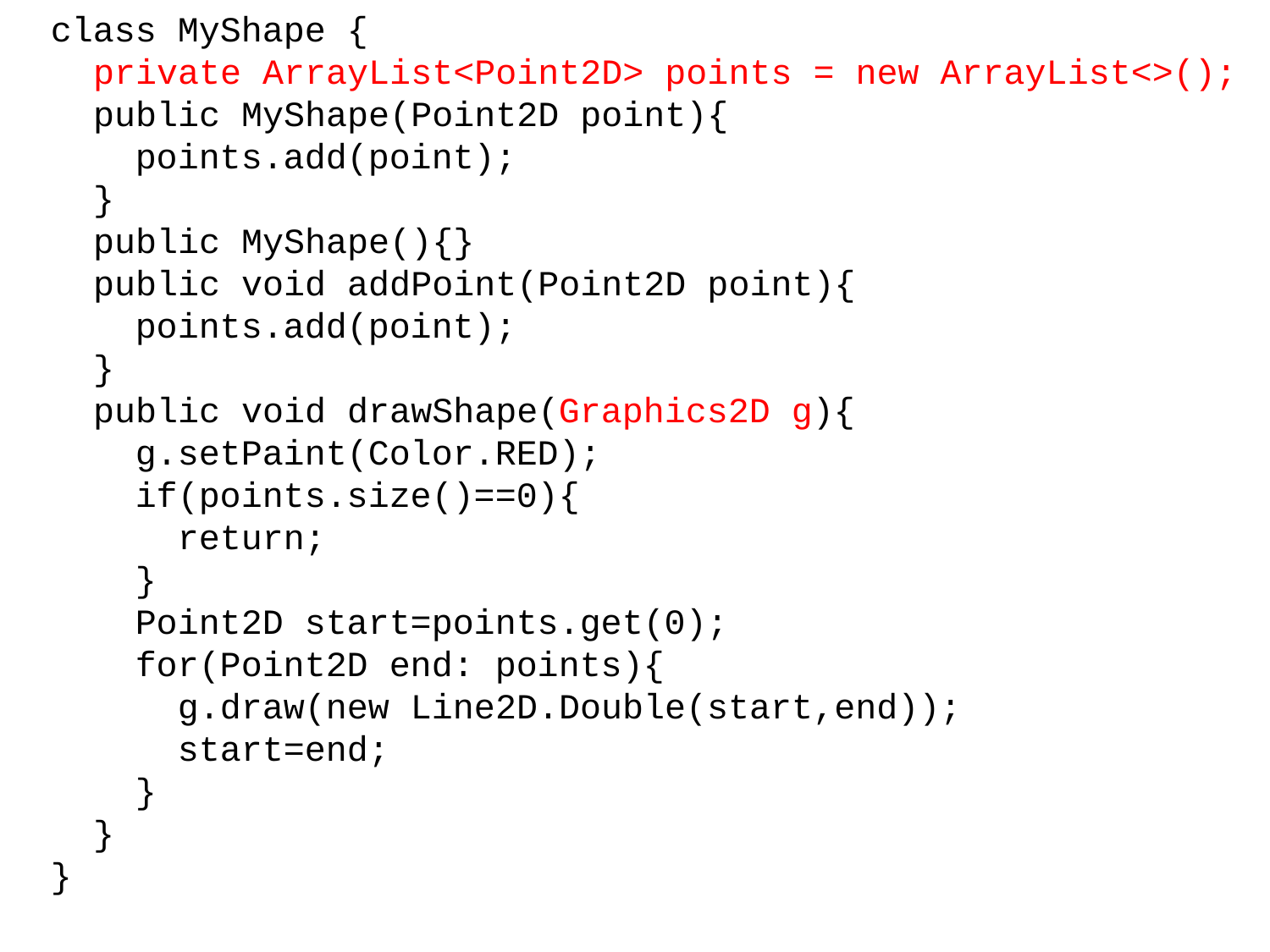

class MyShape {
  private ArrayList<Point2D> points = new ArrayList<>();
  public MyShape(Point2D point){
    points.add(point);
  }
  public MyShape(){}
  public void addPoint(Point2D point){
    points.add(point);
  }
  public void drawShape(Graphics2D g){
    g.setPaint(Color.RED);
    if(points.size()==0){
      return;
    }
    Point2D start=points.get(0);
    for(Point2D end: points){
      g.draw(new Line2D.Double(start,end));
      start=end;
    }
  }
}